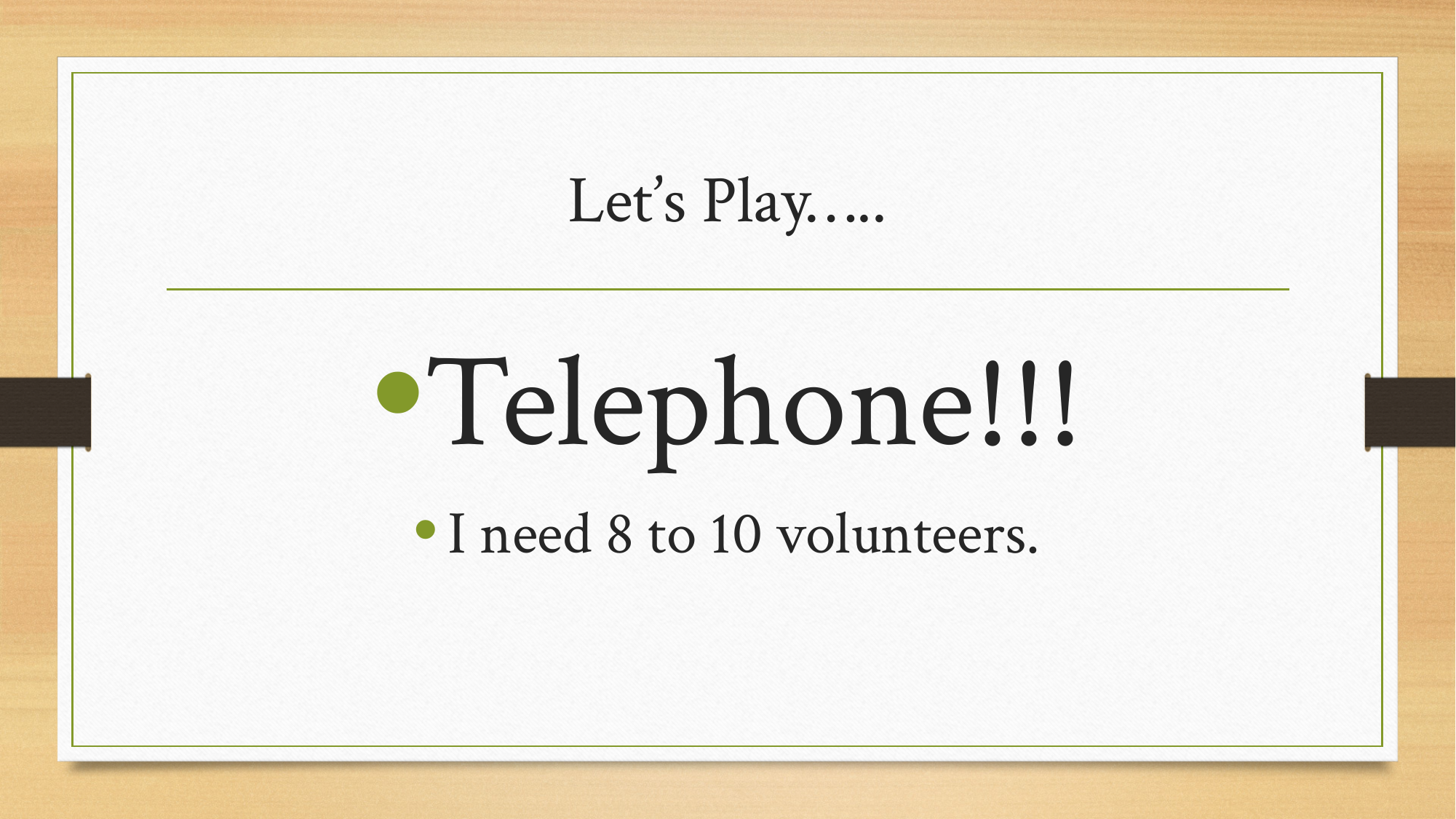

# Let’s Play…..
Telephone!!!
I need 8 to 10 volunteers.